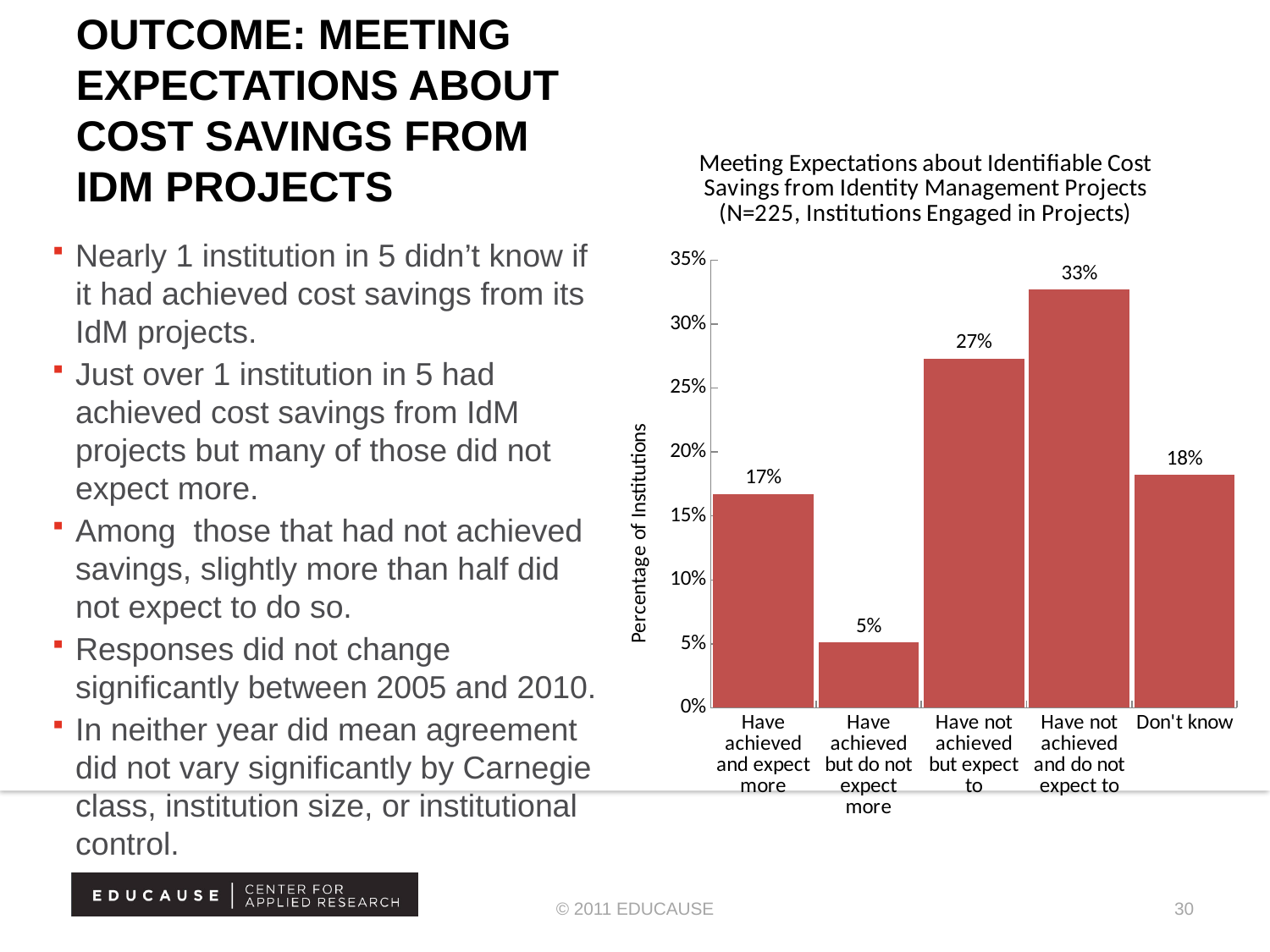

Outcome: Meeting expectations about cost savings from idm projects

### Chart: Meeting Expectations about Identifiable Cost Savings from Identity Management Projects (N=225, Institutions Engaged in Projects)

| Category | Column2 |
|---|---|
| Have achieved and expect more | 0.167 |
| Have achieved but do not expect more | 0.051000000000000004 |
| Have not achieved but expect to | 0.273 |
| Have not achieved and do not expect to | 0.3270000000000004 |
| Don't know | 0.18200000000000016 |
Nearly 1 institution in 5 didn’t know if it had achieved cost savings from its IdM projects.
Just over 1 institution in 5 had achieved cost savings from IdM projects but many of those did not expect more.
Among  those that had not achieved savings, slightly more than half did not expect to do so.
Responses did not change significantly between 2005 and 2010.
In neither year did mean agreement did not vary significantly by Carnegie class, institution size, or institutional control.

© 2011 EDUCAUSE
30